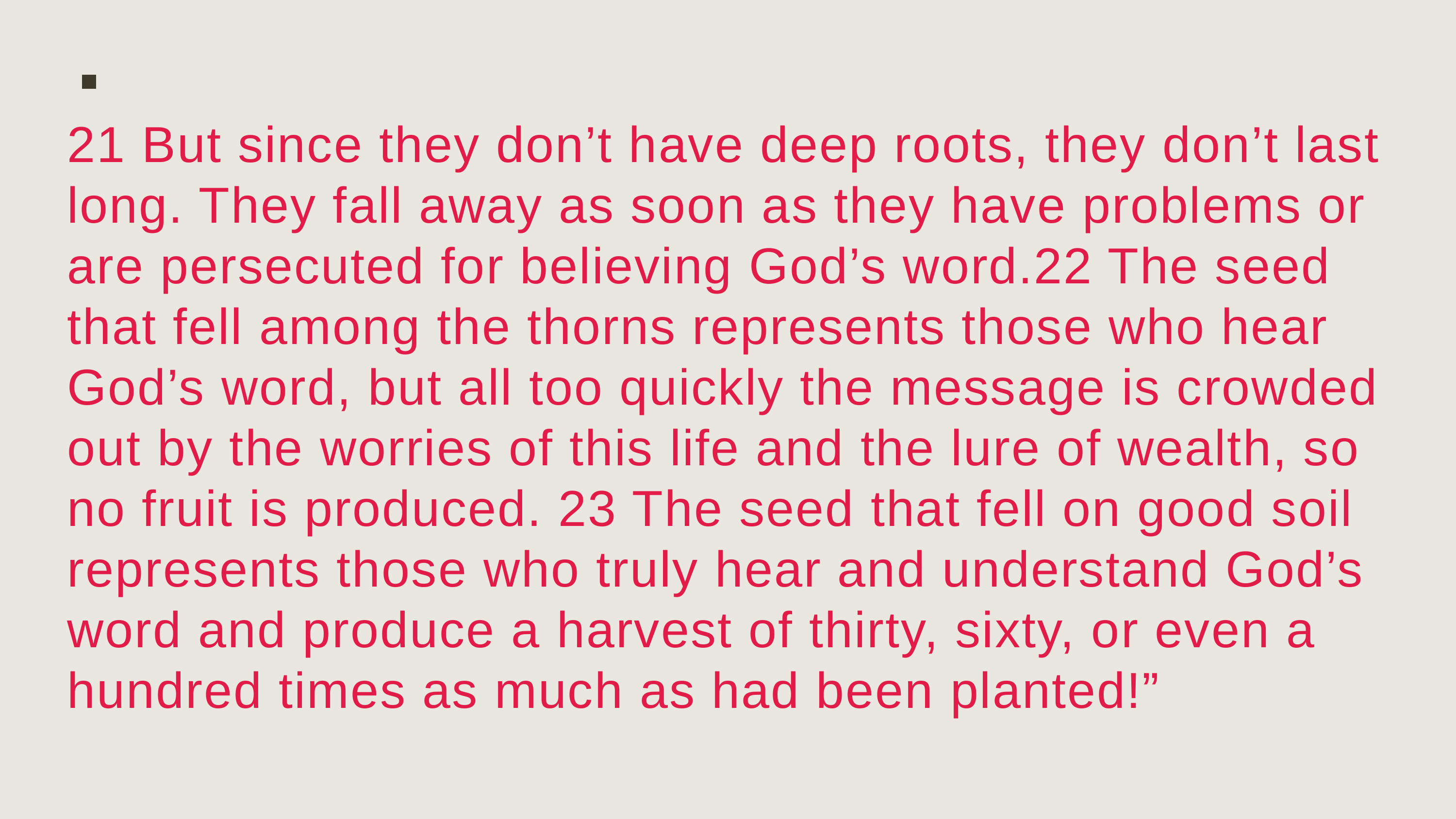

21 But since they don’t have deep roots, they don’t last long. They fall away as soon as they have problems or are persecuted for believing God’s word.22 The seed that fell among the thorns represents those who hear God’s word, but all too quickly the message is crowded out by the worries of this life and the lure of wealth, so no fruit is produced. 23 The seed that fell on good soil represents those who truly hear and understand God’s word and produce a harvest of thirty, sixty, or even a hundred times as much as had been planted!”